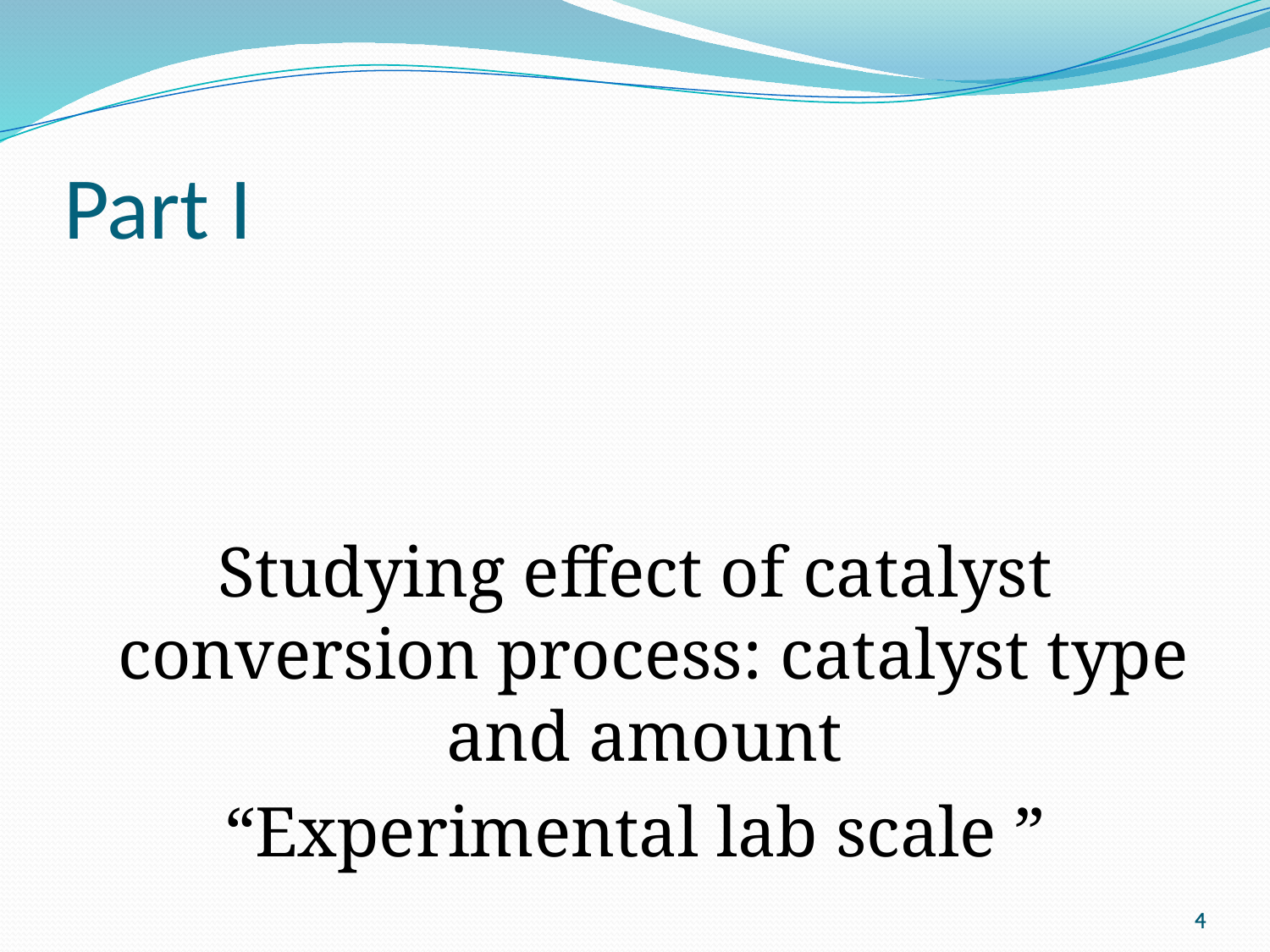

# Part I

Studying effect of catalyst conversion process: catalyst type and amount
“Experimental lab scale ”

4